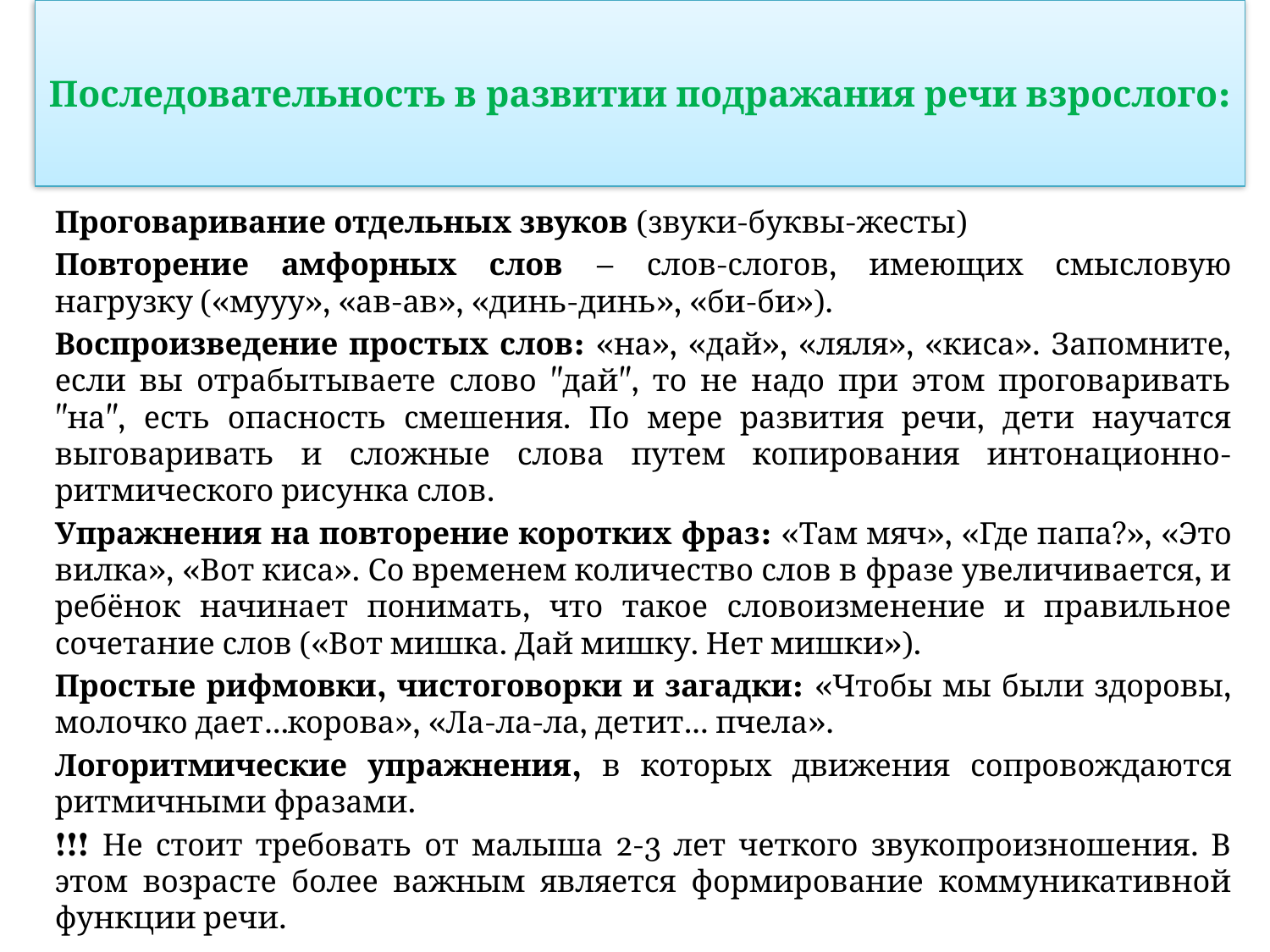

# Последовательность в развитии подражания речи взрослого:
	Проговаривание отдельных звуков (звуки-буквы-жесты)
	Повторение амфорных слов – слов-слогов, имеющих смысловую нагрузку («мууу», «ав-ав», «динь-динь», «би-би»).
	Воспроизведение простых слов: «на», «дай», «ляля», «киса». Запомните, если вы отрабытываете слово "дай", то не надо при этом проговаривать "на", есть опасность смешения. По мере развития речи, дети научатся выговаривать и сложные слова путем копирования интонационно-ритмического рисунка слов.
	Упражнения на повторение коротких фраз: «Там мяч», «Где папа?», «Это вилка», «Вот киса». Со временем количество слов в фразе увеличивается, и ребёнок начинает понимать, что такое словоизменение и правильное сочетание слов («Вот мишка. Дай мишку. Нет мишки»).
	Простые рифмовки, чистоговорки и загадки: «Чтобы мы были здоровы, молочко дает…корова», «Ла-ла-ла, детит... пчела».
	Логоритмические упражнения, в которых движения сопровождаются ритмичными фразами.
	!!! Не стоит требовать от малыша 2-3 лет четкого звукопроизношения. В этом возрасте более важным является формирование коммуникативной функции речи.